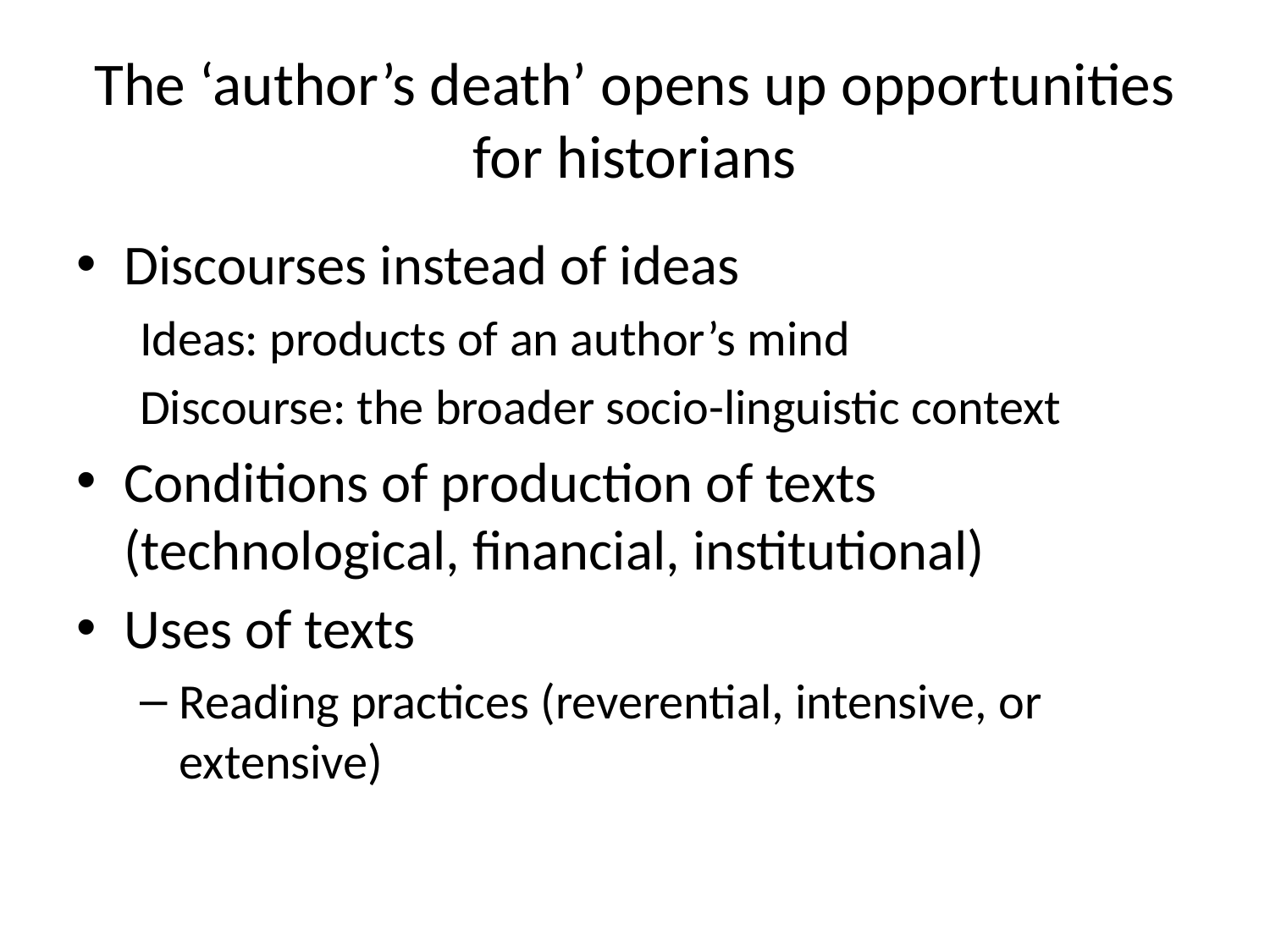

# The ‘author’s death’ opens up opportunities for historians
Discourses instead of ideas
Ideas: products of an author’s mind
Discourse: the broader socio-linguistic context
Conditions of production of texts (technological, financial, institutional)
Uses of texts
Reading practices (reverential, intensive, or extensive)